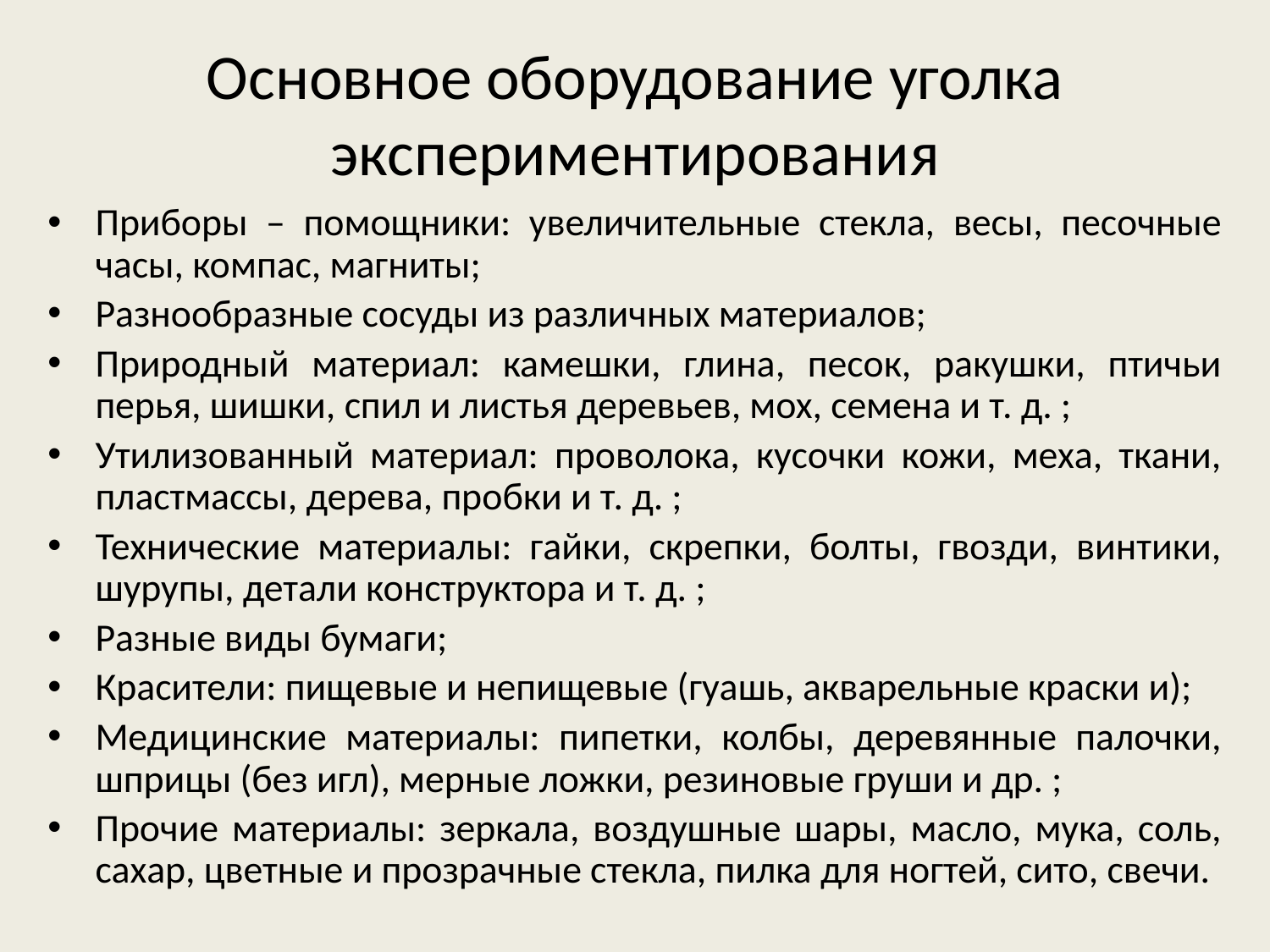

# Основное оборудование уголка экспериментирования
Приборы – помощники: увеличительные стекла, весы, песочные часы, компас, магниты;
Разнообразные сосуды из различных материалов;
Природный материал: камешки, глина, песок, ракушки, птичьи перья, шишки, спил и листья деревьев, мох, семена и т. д. ;
Утилизованный материал: проволока, кусочки кожи, меха, ткани, пластмассы, дерева, пробки и т. д. ;
Технические материалы: гайки, скрепки, болты, гвозди, винтики, шурупы, детали конструктора и т. д. ;
Разные виды бумаги;
Красители: пищевые и непищевые (гуашь, акварельные краски и);
Медицинские материалы: пипетки, колбы, деревянные палочки, шприцы (без игл), мерные ложки, резиновые груши и др. ;
Прочие материалы: зеркала, воздушные шары, масло, мука, соль, сахар, цветные и прозрачные стекла, пилка для ногтей, сито, свечи.